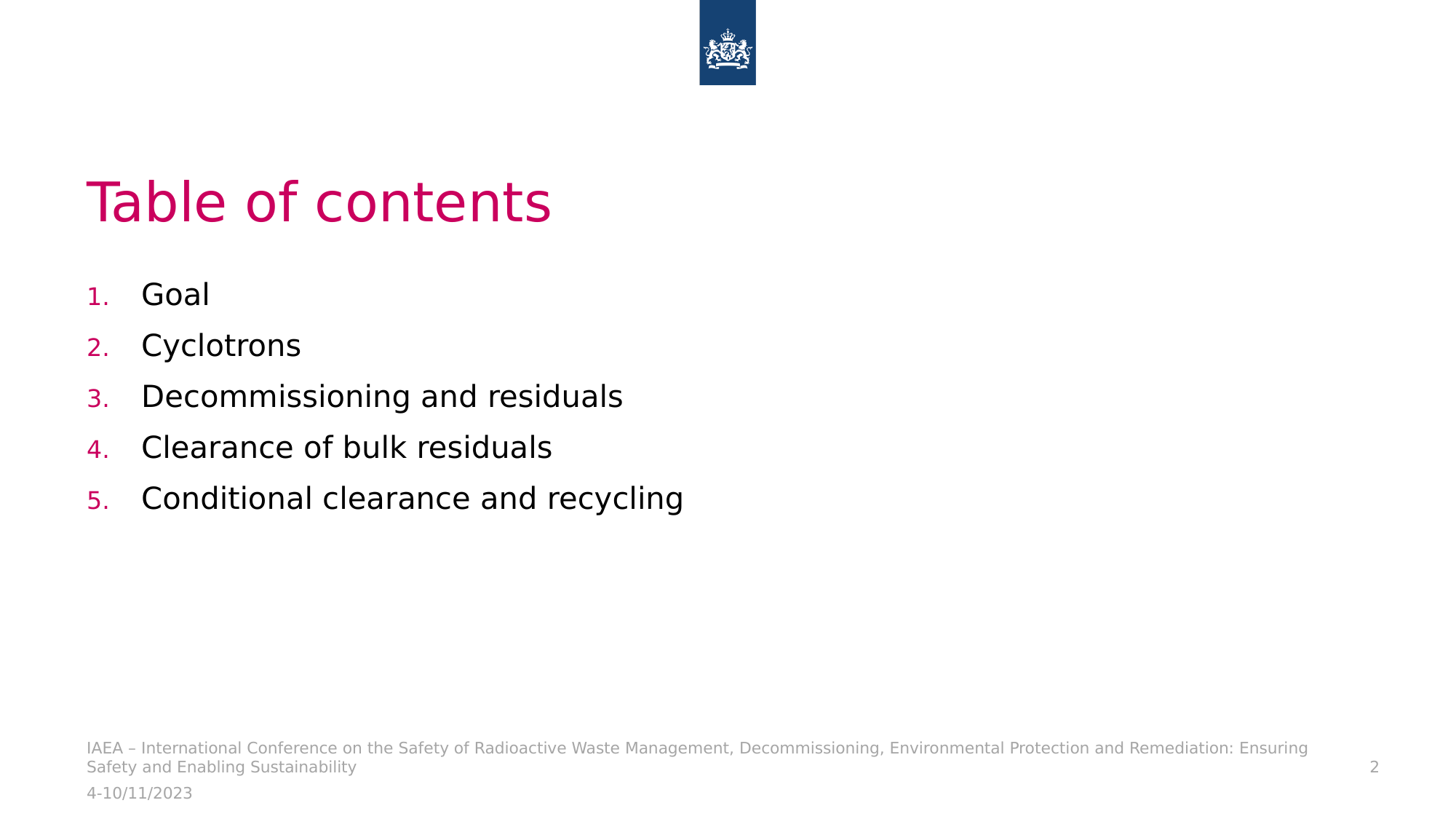

# Table of contents
Goal
Cyclotrons
Decommissioning and residuals
Clearance of bulk residuals
Conditional clearance and recycling

IAEA – International Conference on the Safety of Radioactive Waste Management, Decommissioning, Environmental Protection and Remediation: Ensuring Safety and Enabling Sustainability
2
4-10/11/2023